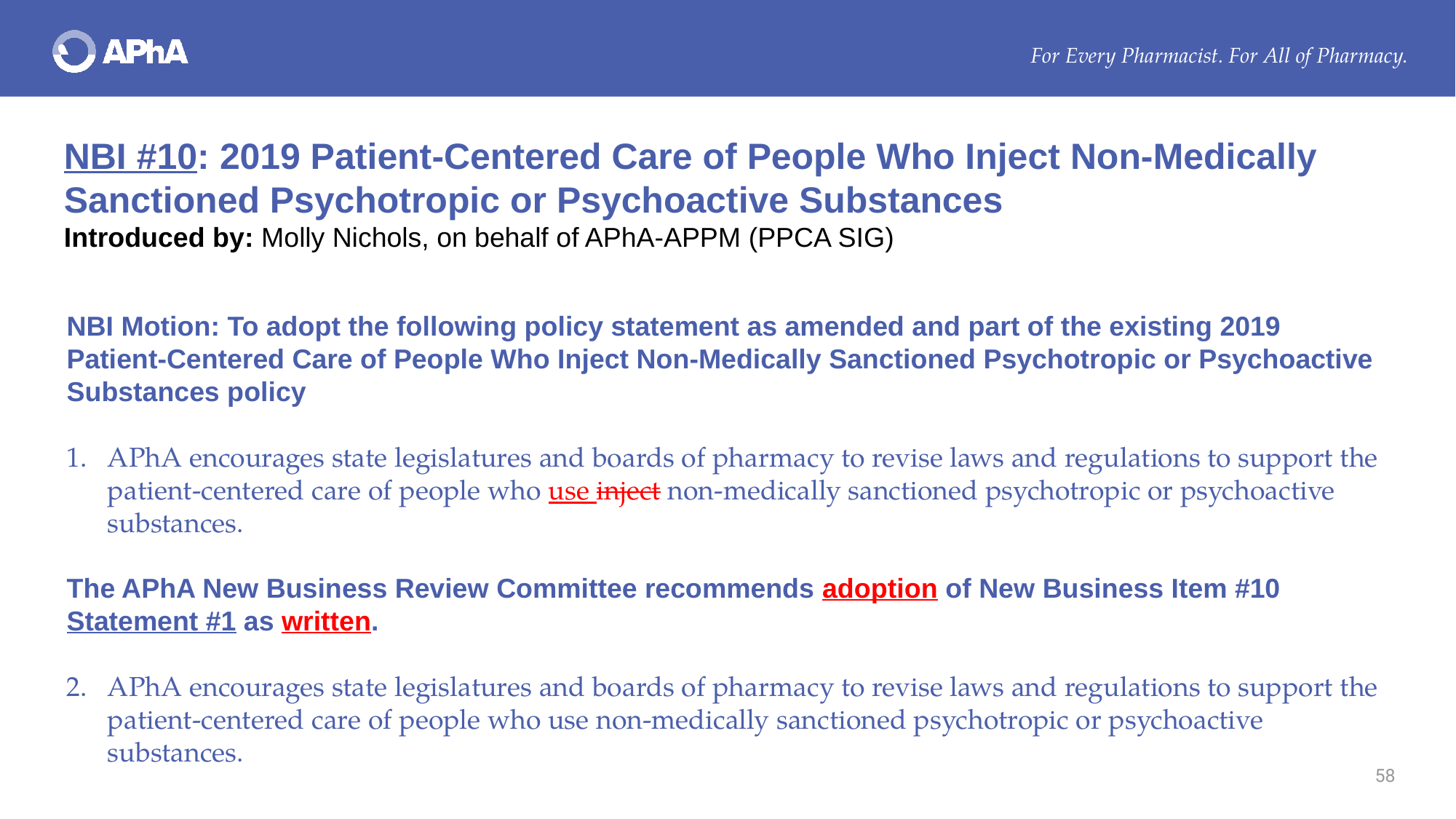

NBI #10: 2019 Patient-Centered Care of People Who Inject Non-Medically Sanctioned Psychotropic or Psychoactive Substances
Introduced by: Molly Nichols, on behalf of APhA-APPM (PPCA SIG)
NBI Motion: To adopt the following policy statement as amended and part of the existing 2019 Patient-Centered Care of People Who Inject Non-Medically Sanctioned Psychotropic or Psychoactive Substances policy

APhA encourages state legislatures and boards of pharmacy to revise laws and regulations to support the patient-centered care of people who use inject non-medically sanctioned psychotropic or psychoactive substances.

The APhA New Business Review Committee recommends adoption of New Business Item #10 Statement #1 as written.

APhA encourages state legislatures and boards of pharmacy to revise laws and regulations to support the patient-centered care of people who use non-medically sanctioned psychotropic or psychoactive substances.
58